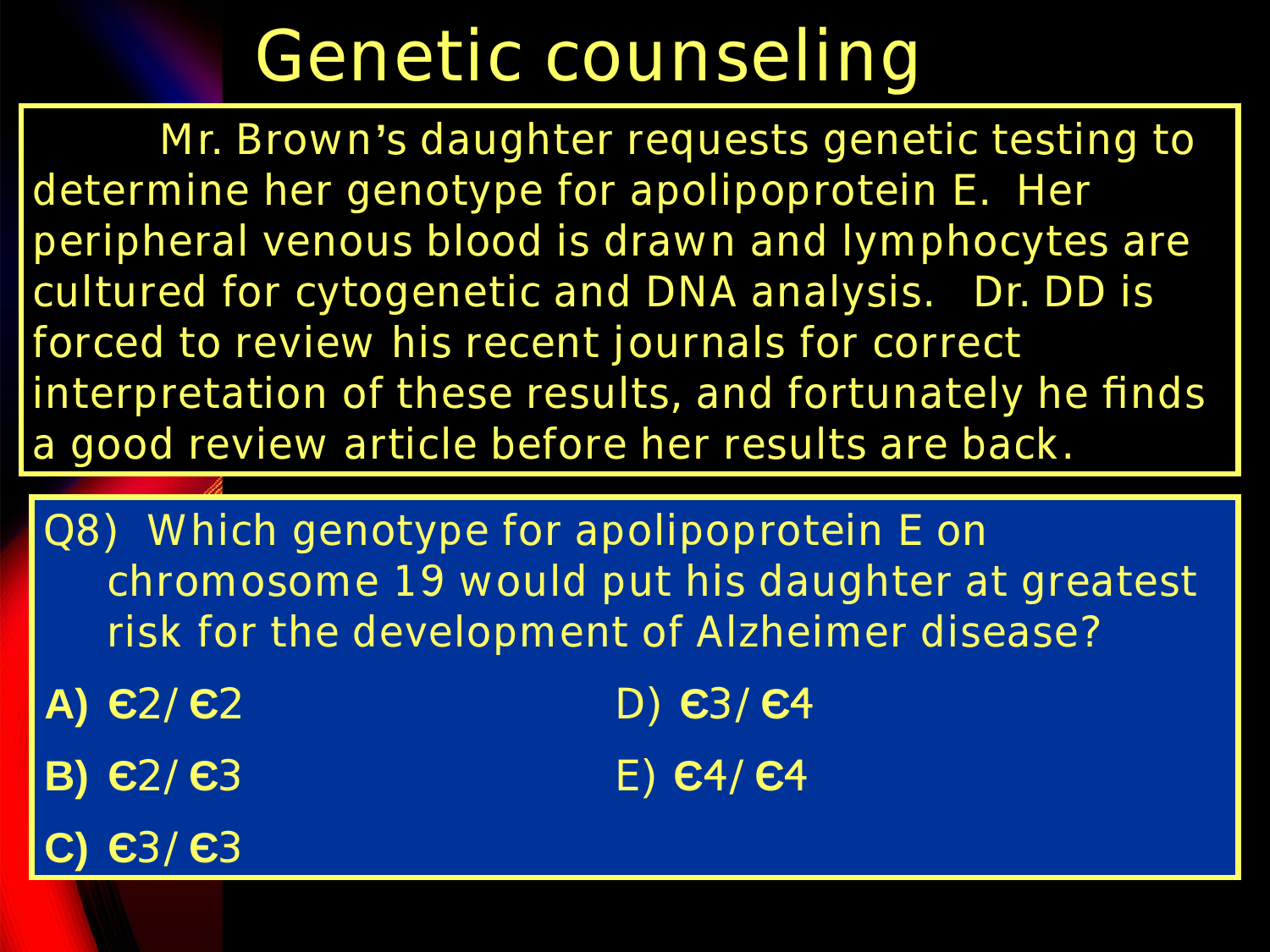

# Genetic counseling
	Mr. Brown’s daughter requests genetic testing to determine her genotype for apolipoprotein E.  Her peripheral venous blood is drawn and lymphocytes are cultured for cytogenetic and DNA analysis.   Dr. DD is forced to review his recent journals for correct interpretation of these results, and fortunately he finds a good review article before her results are back.
Q8)  Which genotype for apolipoprotein E on chromosome 19 would put his daughter at greatest risk for the development of Alzheimer disease?
Є2/Є2			D) Є3/Є4
Є2/Є3			E) Є4/Є4
Є3/Є3